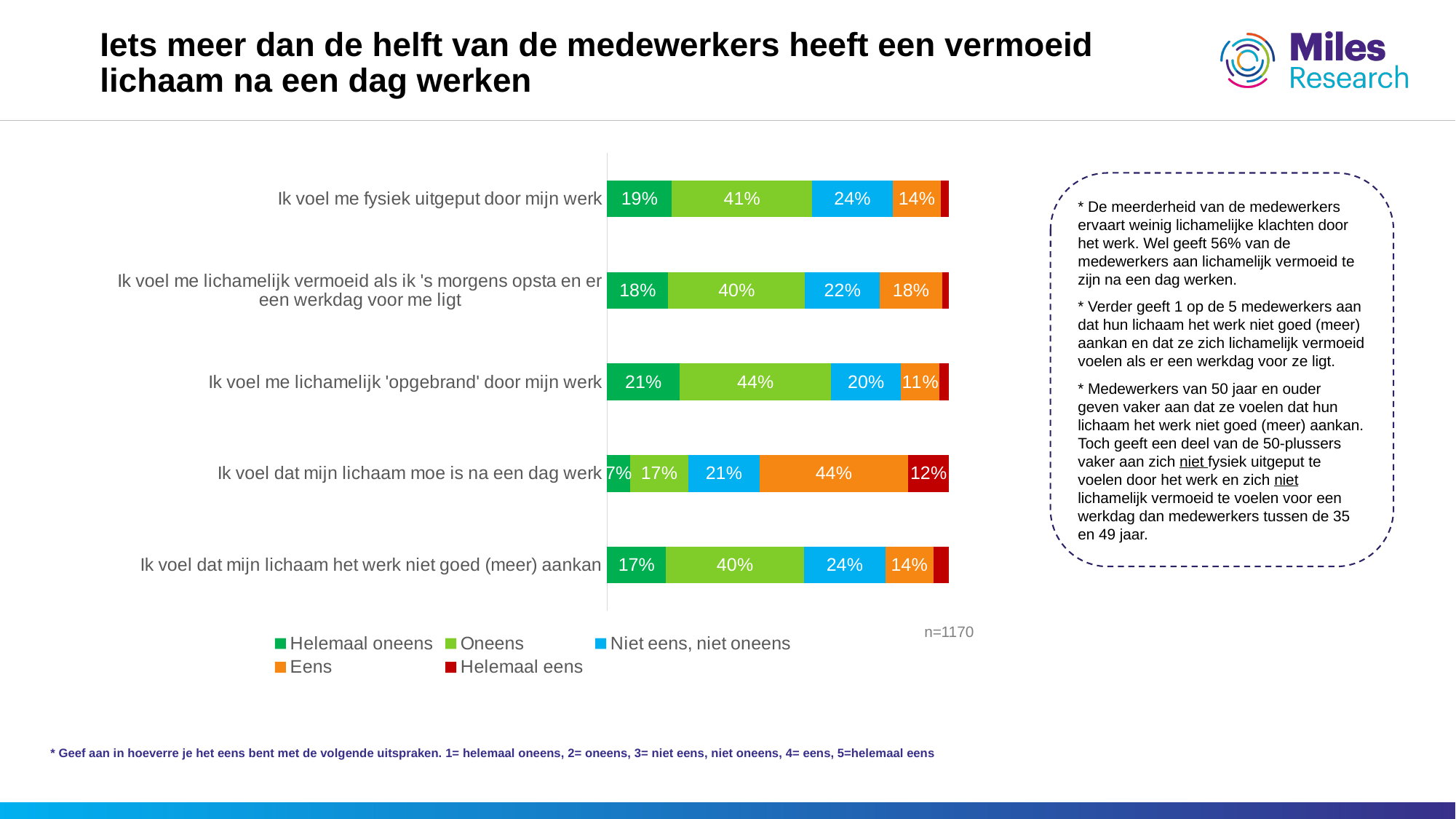

# Iets meer dan de helft van de medewerkers heeft een vermoeid lichaam na een dag werken

### Chart

| Category | Helemaal oneens | Oneens | Niet eens, niet oneens | Eens | Helemaal eens |
|---|---|---|---|---|---|
| Ik voel me fysiek uitgeput door mijn werk | 0.18888888888888888 | 0.4102564102564103 | 0.23675213675213677 | 0.13931623931623932 | 0.02478632478632479 |
| Ik voel me lichamelijk vermoeid als ik 's morgens opsta en er een werkdag voor me ligt | 0.17863247863247864 | 0.4 | 0.2188034188034188 | 0.18205128205128204 | 0.02051282051282051 |
| Ik voel me lichamelijk 'opgebrand' door mijn werk | 0.21196581196581196 | 0.44358974358974357 | 0.20341880341880342 | 0.11367521367521367 | 0.02735042735042735 |
| Ik voel dat mijn lichaam moe is na een dag werk | 0.06666666666666667 | 0.17094017094017094 | 0.2076923076923077 | 0.43504273504273505 | 0.11965811965811966 |
| Ik voel dat mijn lichaam het werk niet goed (meer) aankan | 0.1717948717948718 | 0.4042735042735043 | 0.23760683760683762 | 0.14017094017094017 | 0.04615384615384615 |
* De meerderheid van de medewerkers ervaart weinig lichamelijke klachten door het werk. Wel geeft 56% van de medewerkers aan lichamelijk vermoeid te zijn na een dag werken.
* Verder geeft 1 op de 5 medewerkers aan dat hun lichaam het werk niet goed (meer) aankan en dat ze zich lichamelijk vermoeid voelen als er een werkdag voor ze ligt.
* Medewerkers van 50 jaar en ouder geven vaker aan dat ze voelen dat hun lichaam het werk niet goed (meer) aankan. Toch geeft een deel van de 50-plussers vaker aan zich niet fysiek uitgeput te voelen door het werk en zich niet lichamelijk vermoeid te voelen voor een werkdag dan medewerkers tussen de 35 en 49 jaar.
n=1170
* Geef aan in hoeverre je het eens bent met de volgende uitspraken. 1= helemaal oneens, 2= oneens, 3= niet eens, niet oneens, 4= eens, 5=helemaal eens